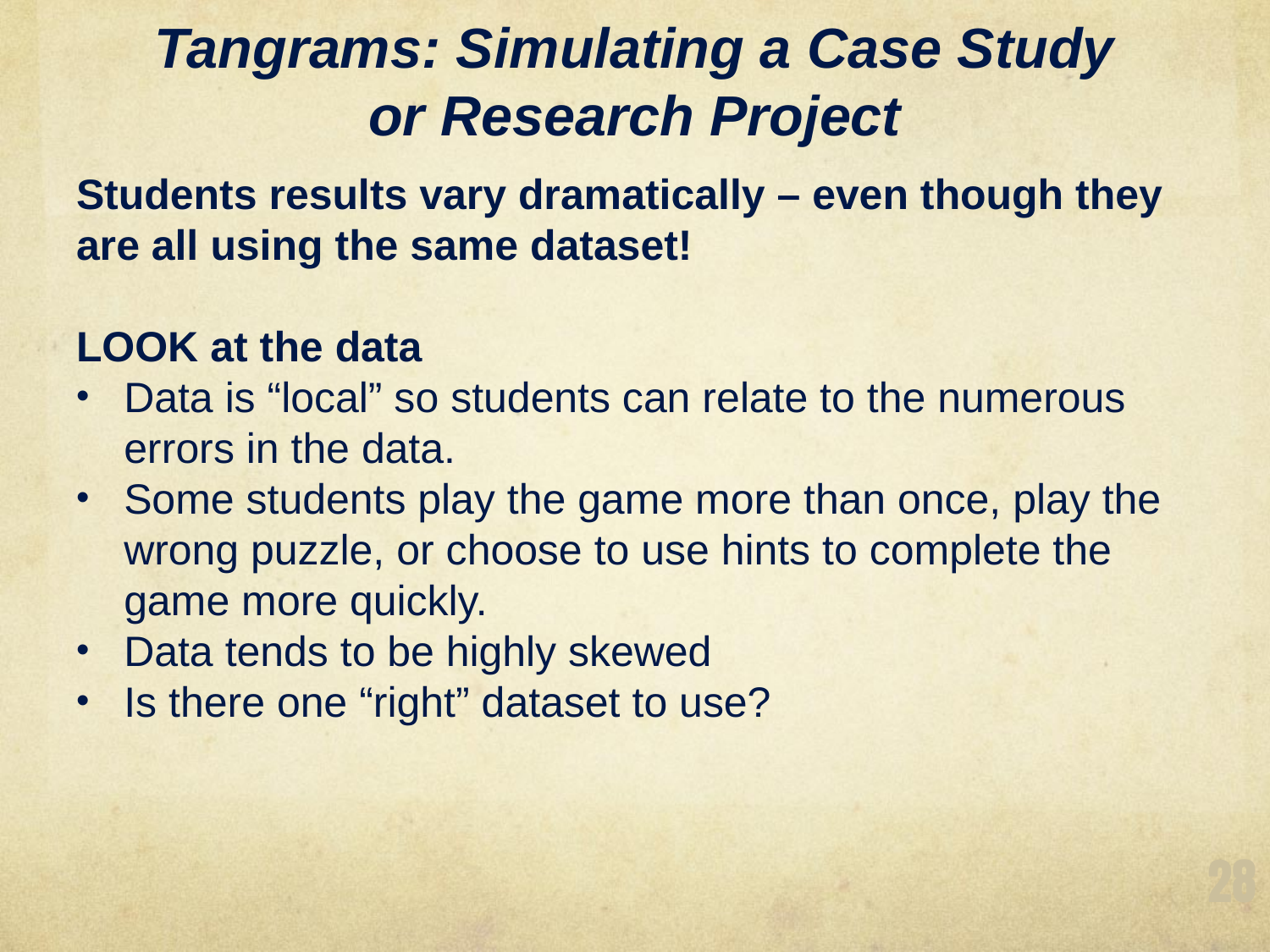

# Tangrams: Simulating a Case Study or Research Project
Students results vary dramatically – even though they are all using the same dataset!

LOOK at the data
Data is “local” so students can relate to the numerous errors in the data.
Some students play the game more than once, play the wrong puzzle, or choose to use hints to complete the game more quickly.
Data tends to be highly skewed
Is there one “right” dataset to use?
28